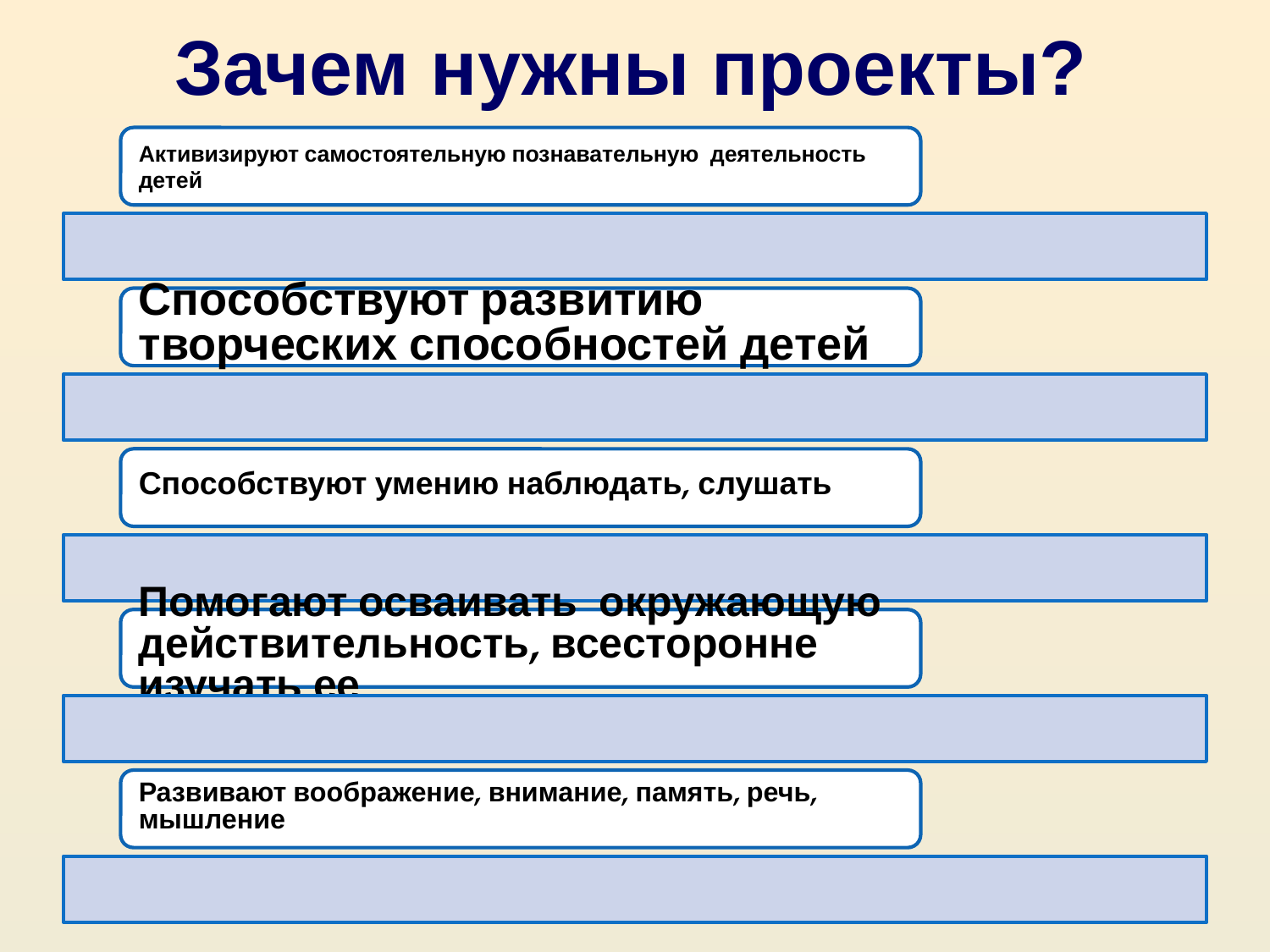

# Зачем нужны проекты?
Способствуют умению наблюдать, слушать
Помогают осваивать  окружающую действительность, всесторонне изучать ее
Развивают воображение, внимание, память, речь, мышление
Активизируют самостоятельную познавательную  деятельность детей
Способствуют развитию творческих способностей детей